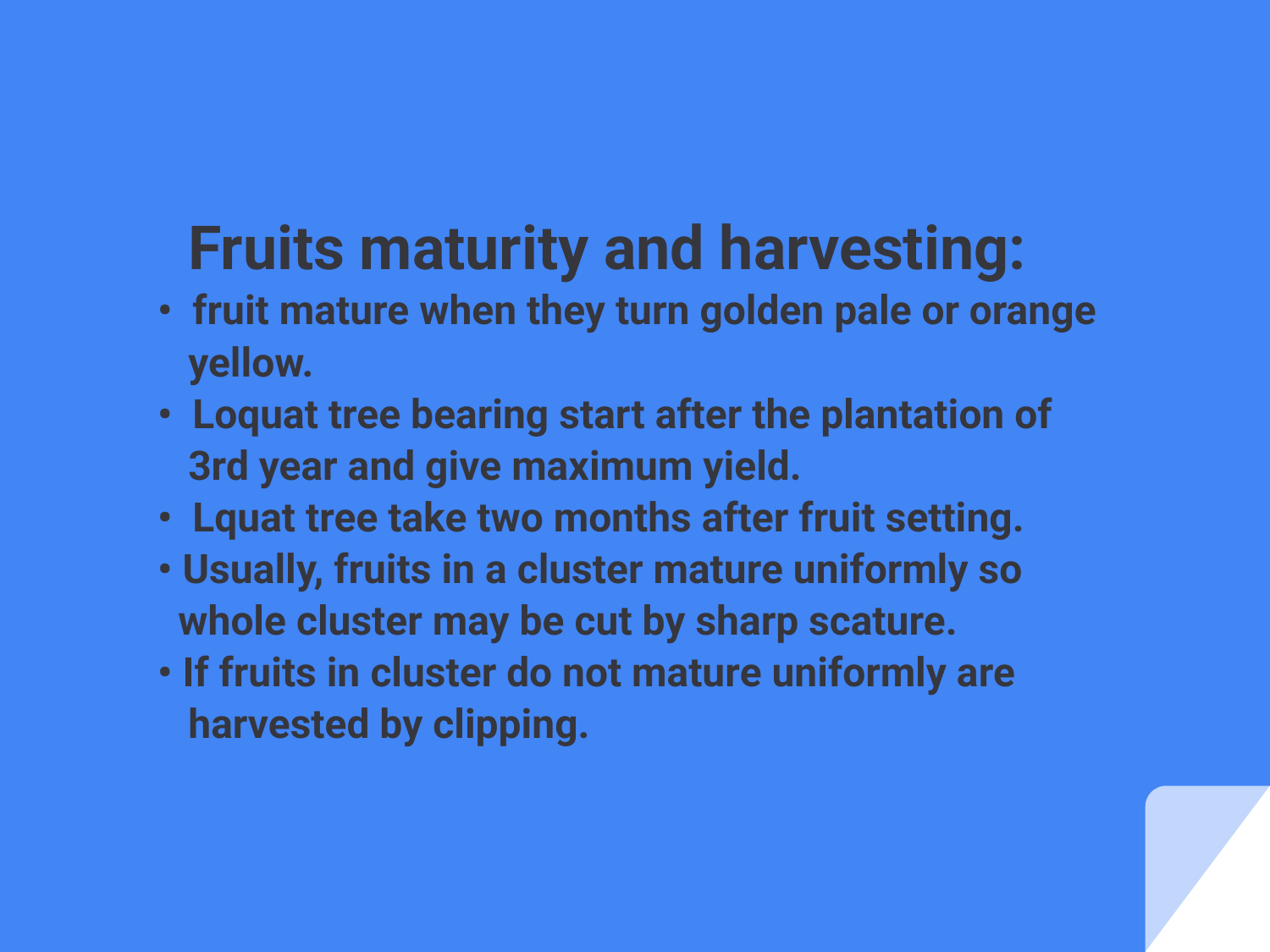

Fruits maturity and harvesting:
  •  fruit mature when they turn golden pale or orange
     yellow.
  •  Loquat tree bearing start after the plantation of
     3rd year and give maximum yield.
  •  Lquat tree take two months after fruit setting.
  • Usually, fruits in a cluster mature uniformly so
    whole cluster may be cut by sharp scature.
  • If fruits in cluster do not mature uniformly are
     harvested by clipping.